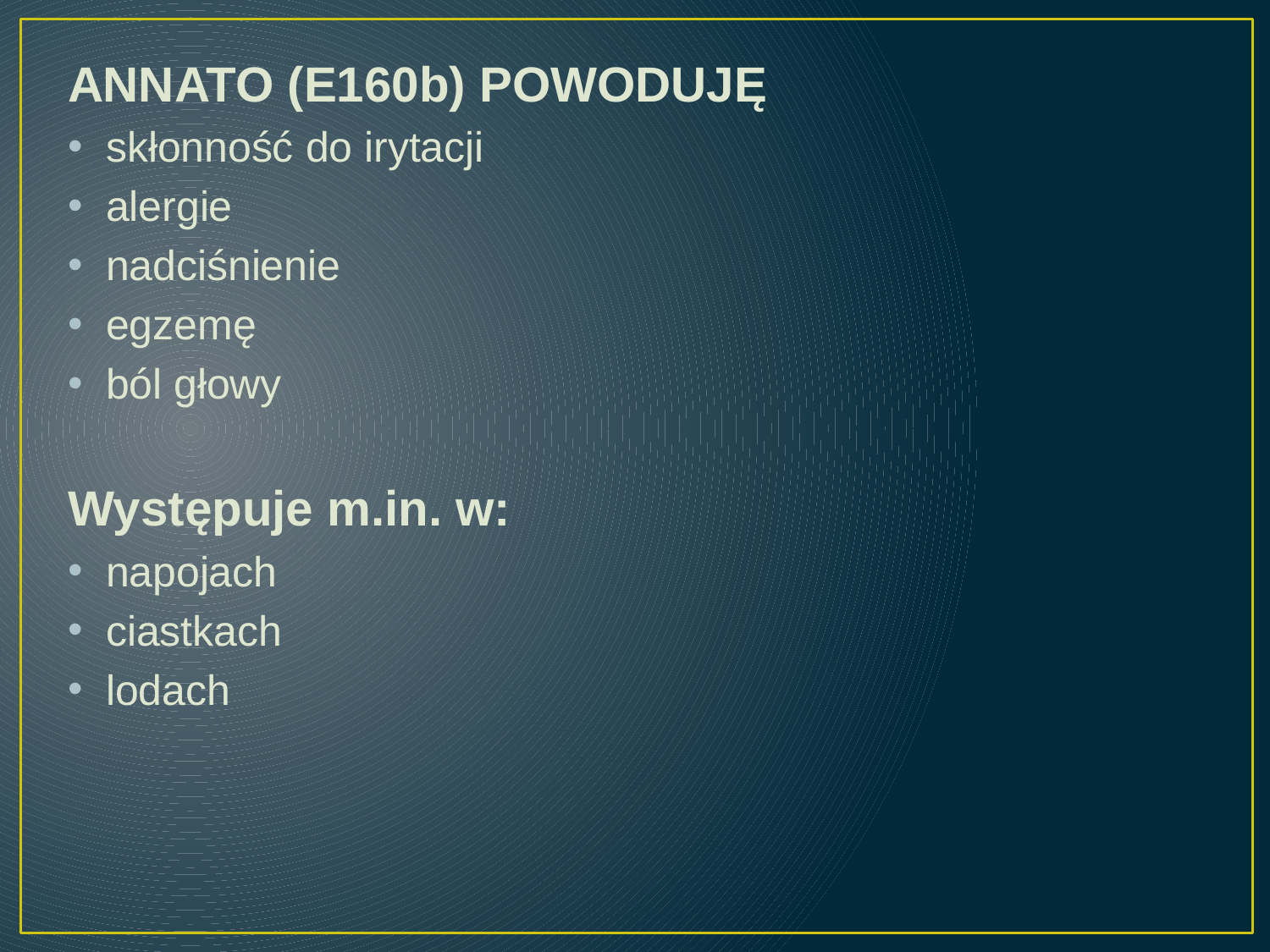

#
ANNATO (E160b) POWODUJĘ
skłonność do irytacji
alergie
nadciśnienie
egzemę
ból głowy

Występuje m.in. w:
napojach
ciastkach
lodach